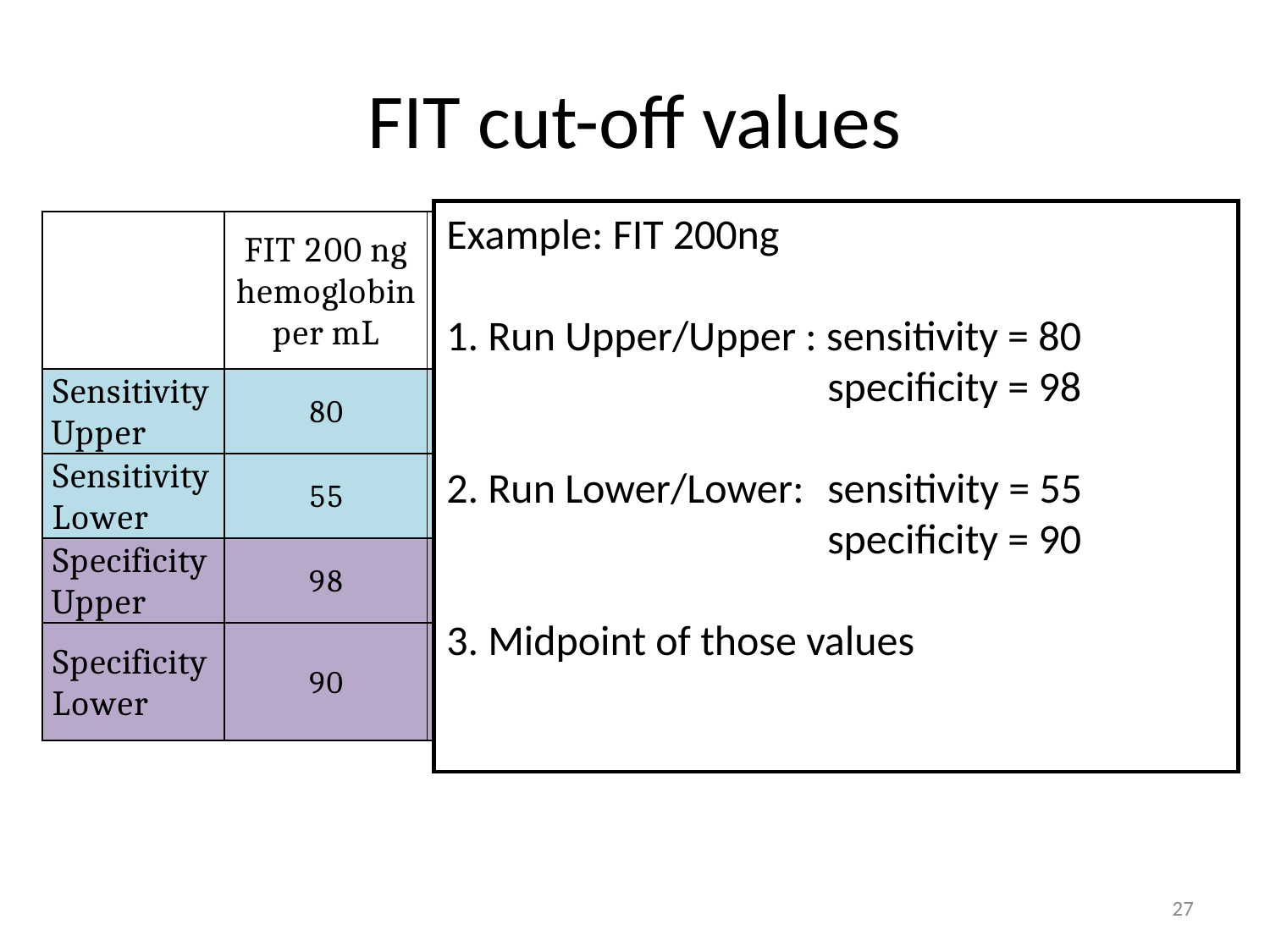

# FIT cut-off values
Example: FIT 200ng

1. Run Upper/Upper : sensitivity = 80
  		    	specificity = 98

2. Run Lower/Lower: 	sensitivity = 55
		 	specificity = 90

3. Midpoint of those values

|  | FIT 200 ng hemoglobin per mL | FIT 150 ng hemoglobin per mL | FIT 100 ng hemoglobin per mL | FIT 75 ng hemoglobin per mL | FIT 50 ng hemoglobin per mL |
| --- | --- | --- | --- | --- | --- |
| Sensitivity Upper | 80 | 84 | 88 | 92 | 95 |
| Sensitivity Lower | 55 | 60 | 65 | 70 | 75 |
| Specificity Upper | 98 | 96 | 94 | 92 | 90 |
| Specificity Lower | 90 | 88 | 85 | 82 | 80 |
27